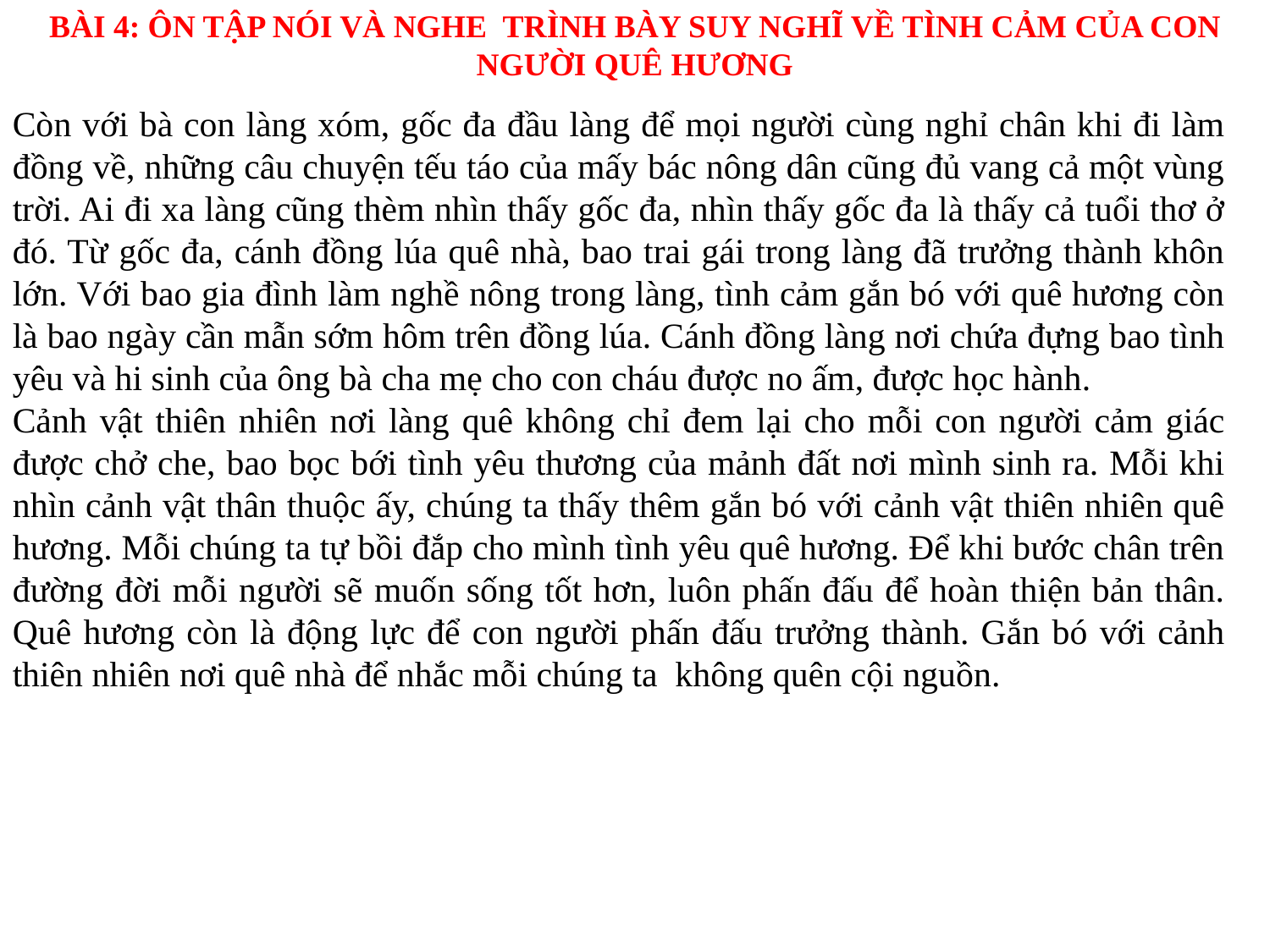

BÀI 4: ÔN TẬP NÓI VÀ NGHE  TRÌNH BÀY SUY NGHĨ VỀ TÌNH CẢM CỦA CON NGƯỜI QUÊ HƯƠNG

Còn với bà con làng xóm, gốc đa đầu làng để mọi người cùng nghỉ chân khi đi làm đồng về, những câu chuyện tếu táo của mấy bác nông dân cũng đủ vang cả một vùng trời. Ai đi xa làng cũng thèm nhìn thấy gốc đa, nhìn thấy gốc đa là thấy cả tuổi thơ ở đó. Từ gốc đa, cánh đồng lúa quê nhà, bao trai gái trong làng đã trưởng thành khôn lớn. Với bao gia đình làm nghề nông trong làng, tình cảm gắn bó với quê hương còn là bao ngày cần mẫn sớm hôm trên đồng lúa. Cánh đồng làng nơi chứa đựng bao tình yêu và hi sinh của ông bà cha mẹ cho con cháu được no ấm, được học hành.
Cảnh vật thiên nhiên nơi làng quê không chỉ đem lại cho mỗi con người cảm giác được chở che, bao bọc bới tình yêu thương của mảnh đất nơi mình sinh ra. Mỗi khi nhìn cảnh vật thân thuộc ấy, chúng ta thấy thêm gắn bó với cảnh vật thiên nhiên quê hương. Mỗi chúng ta tự bồi đắp cho mình tình yêu quê hương. Để khi bước chân trên đường đời mỗi người sẽ muốn sống tốt hơn, luôn phấn đấu để hoàn thiện bản thân. Quê hương còn là động lực để con người phấn đấu trưởng thành. Gắn bó với cảnh thiên nhiên nơi quê nhà để nhắc mỗi chúng ta  không quên cội nguồn.